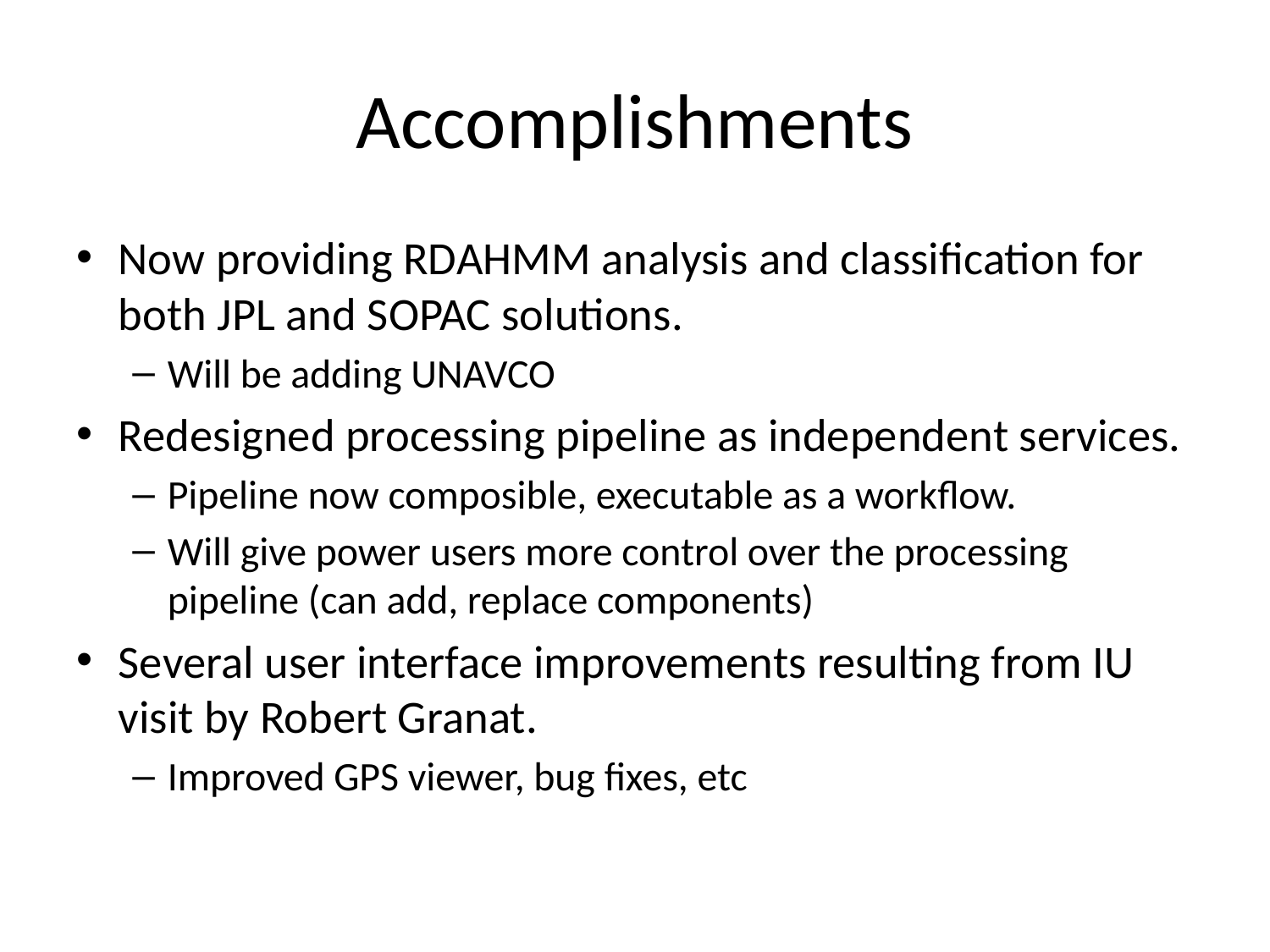

# Accomplishments
Now providing RDAHMM analysis and classification for both JPL and SOPAC solutions.
Will be adding UNAVCO
Redesigned processing pipeline as independent services.
Pipeline now composible, executable as a workflow.
Will give power users more control over the processing pipeline (can add, replace components)
Several user interface improvements resulting from IU visit by Robert Granat.
Improved GPS viewer, bug fixes, etc